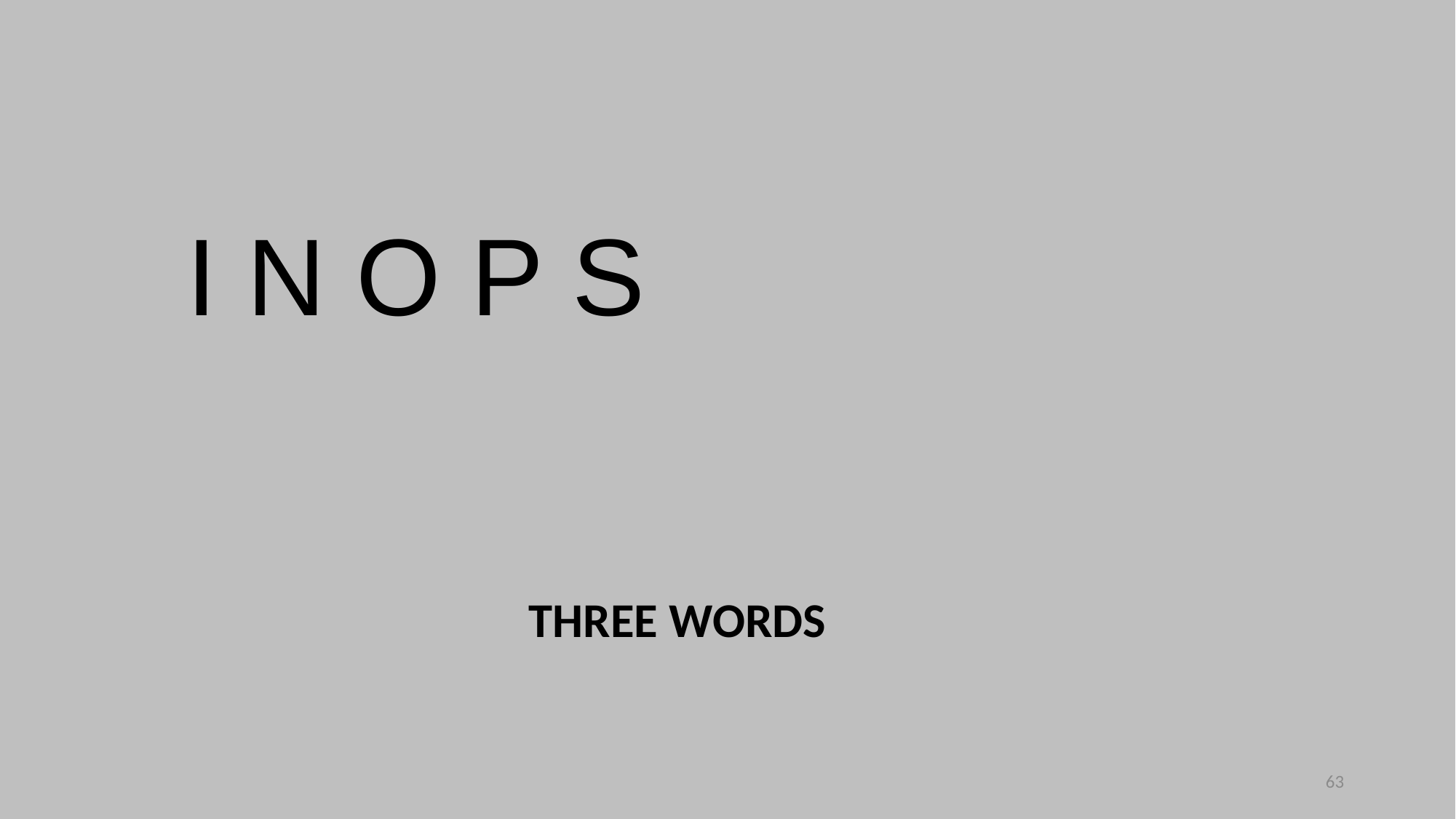

I N O P S
THREE WORDS
63